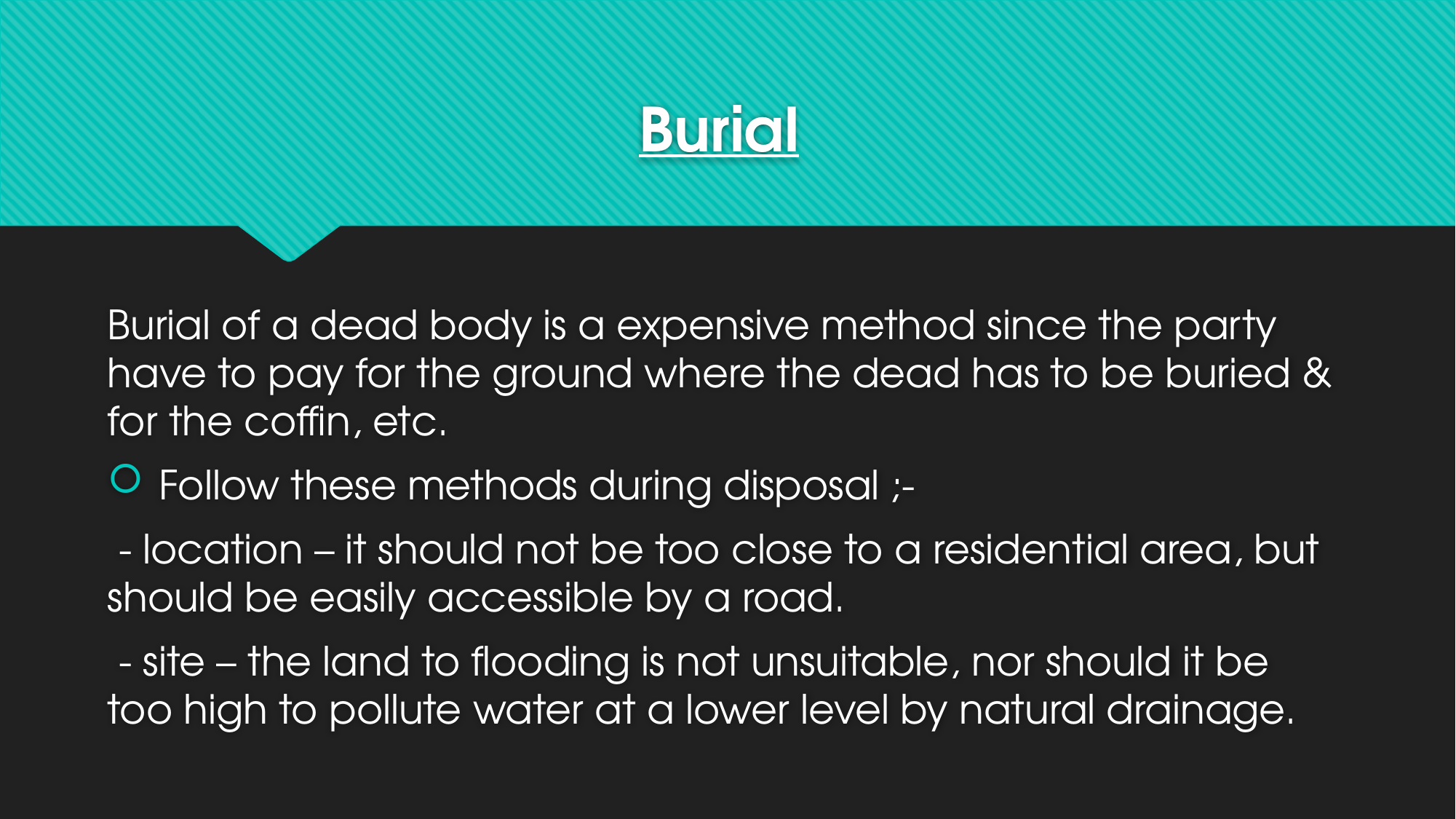

# Burial
Burial of a dead body is a expensive method since the party have to pay for the ground where the dead has to be buried & for the coffin, etc.
 Follow these methods during disposal ;-
 - location – it should not be too close to a residential area, but should be easily accessible by a road.
 - site – the land to flooding is not unsuitable, nor should it be too high to pollute water at a lower level by natural drainage.